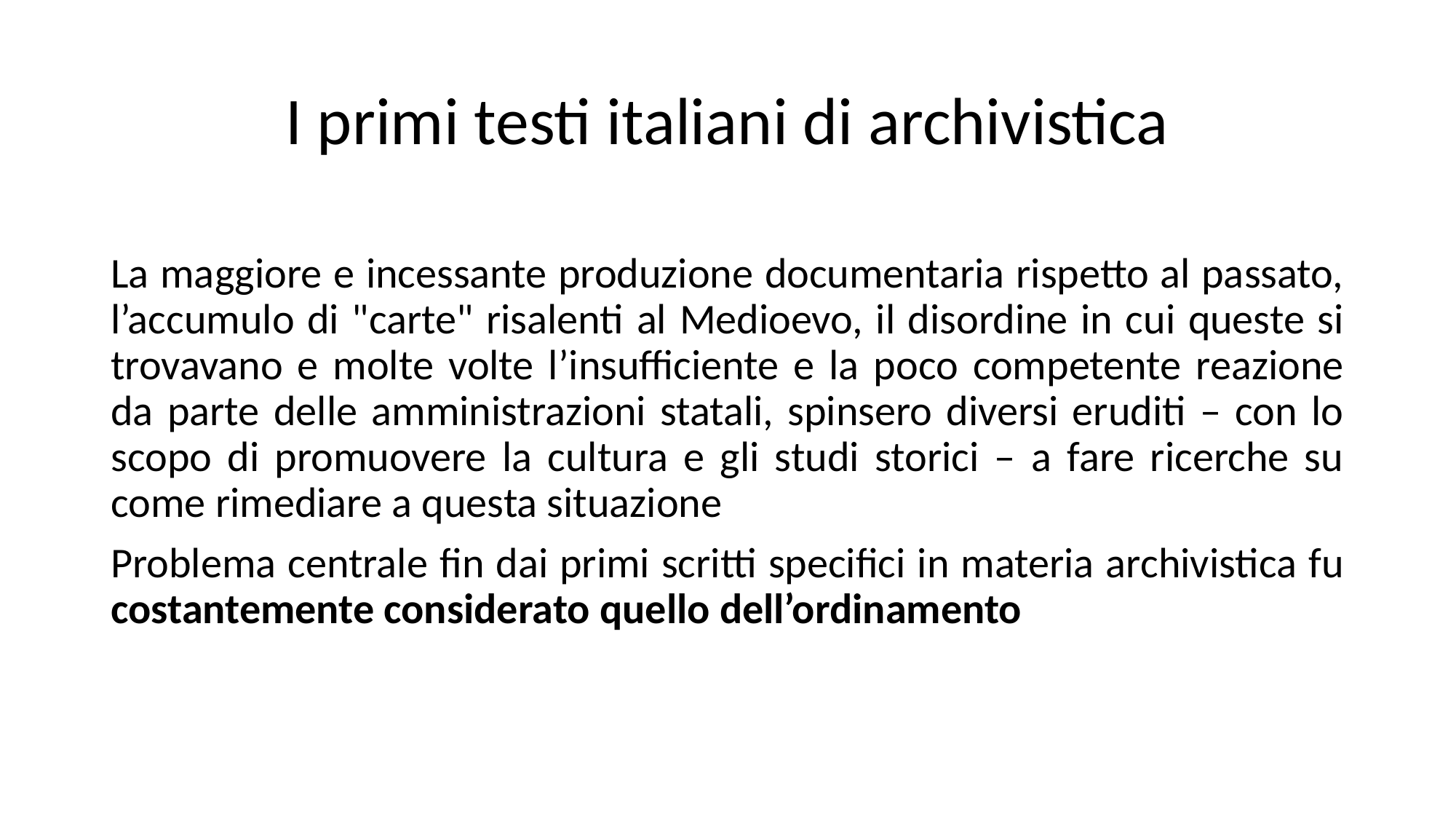

# I primi testi italiani di archivistica
La maggiore e incessante produzione documentaria rispetto al passato, l’accumulo di "carte" risalenti al Medioevo, il disordine in cui queste si trovavano e molte volte l’insufficiente e la poco competente reazione da parte delle amministrazioni statali, spinsero diversi eruditi – con lo scopo di promuovere la cultura e gli studi storici – a fare ricerche su come rimediare a questa situazione
Problema centrale fin dai primi scritti specifici in materia archivistica fu costantemente considerato quello dell’ordinamento